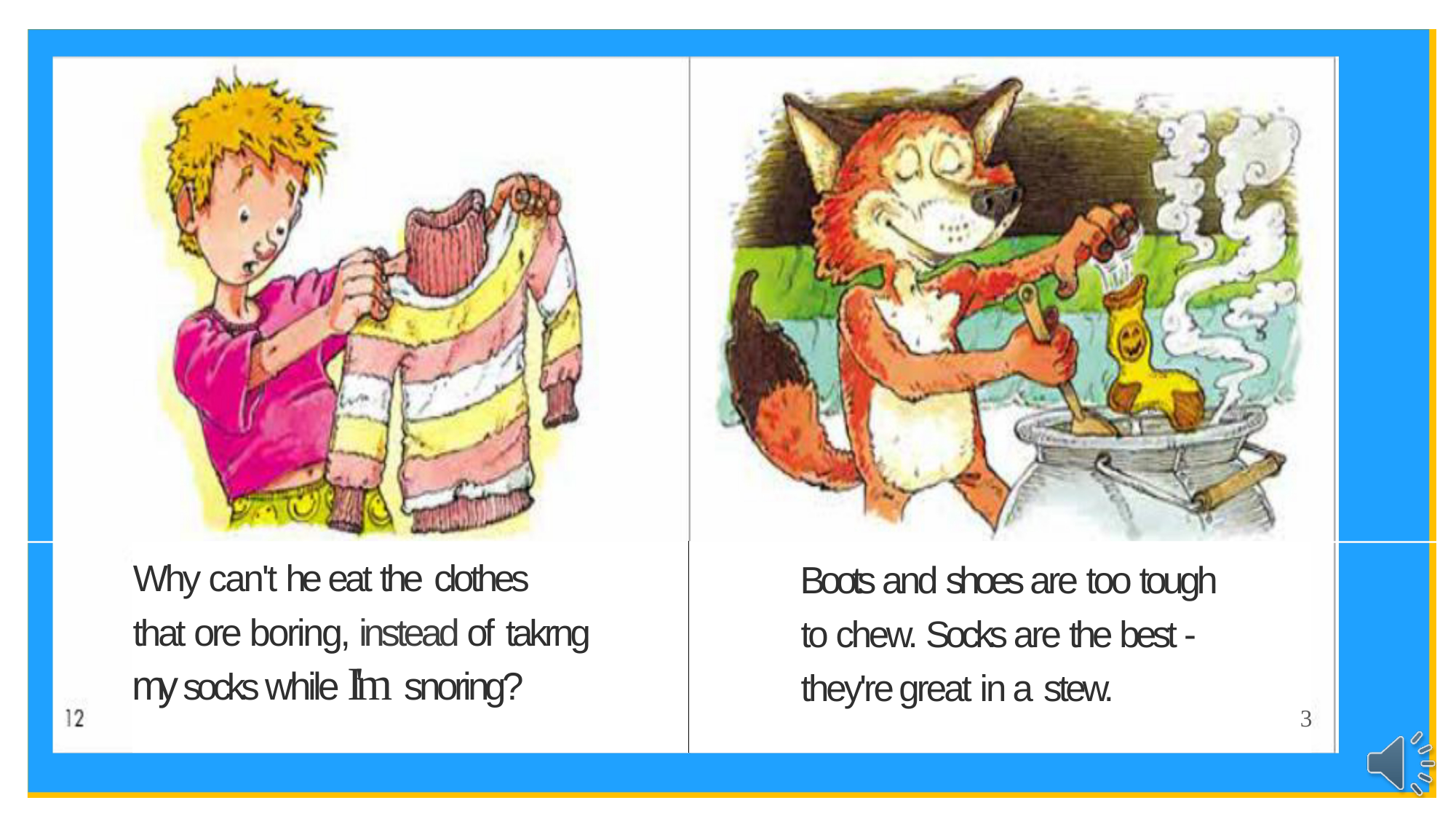

Why can't he eat the clothes
that ore boring, instead of takrng
my socks while I'm snoring?
Boots and shoes are too tough  to chew. Socks are the best -  they're great in a stew.
3